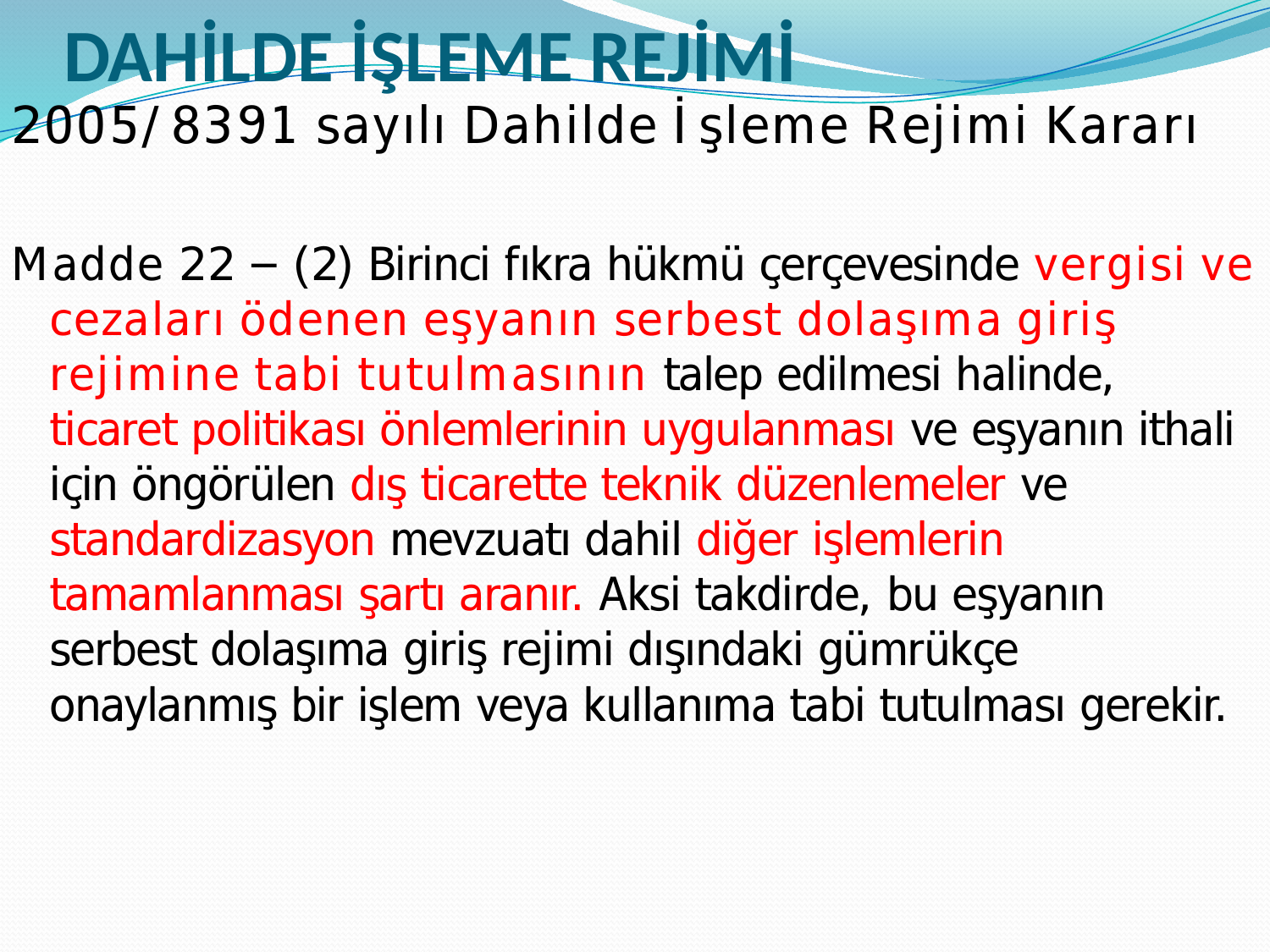

# DAHİLDE İŞLEME REJİMİ
2005/8391 sayılı Dahilde İşleme Rejimi Kararı

Madde 22 – (2) Birinci fıkra hükmü çerçevesinde vergisi ve cezaları ödenen eşyanın serbest dolaşıma giriş rejimine tabi tutulmasının talep edilmesi halinde, ticaret politikası önlemlerinin uygulanması ve eşyanın ithali için öngörülen dış ticarette teknik düzenlemeler ve standardizasyon mevzuatı dahil diğer işlemlerin tamamlanması şartı aranır. Aksi takdirde, bu eşyanın serbest dolaşıma giriş rejimi dışındaki gümrükçe onaylanmış bir işlem veya kullanıma tabi tutulması gerekir.